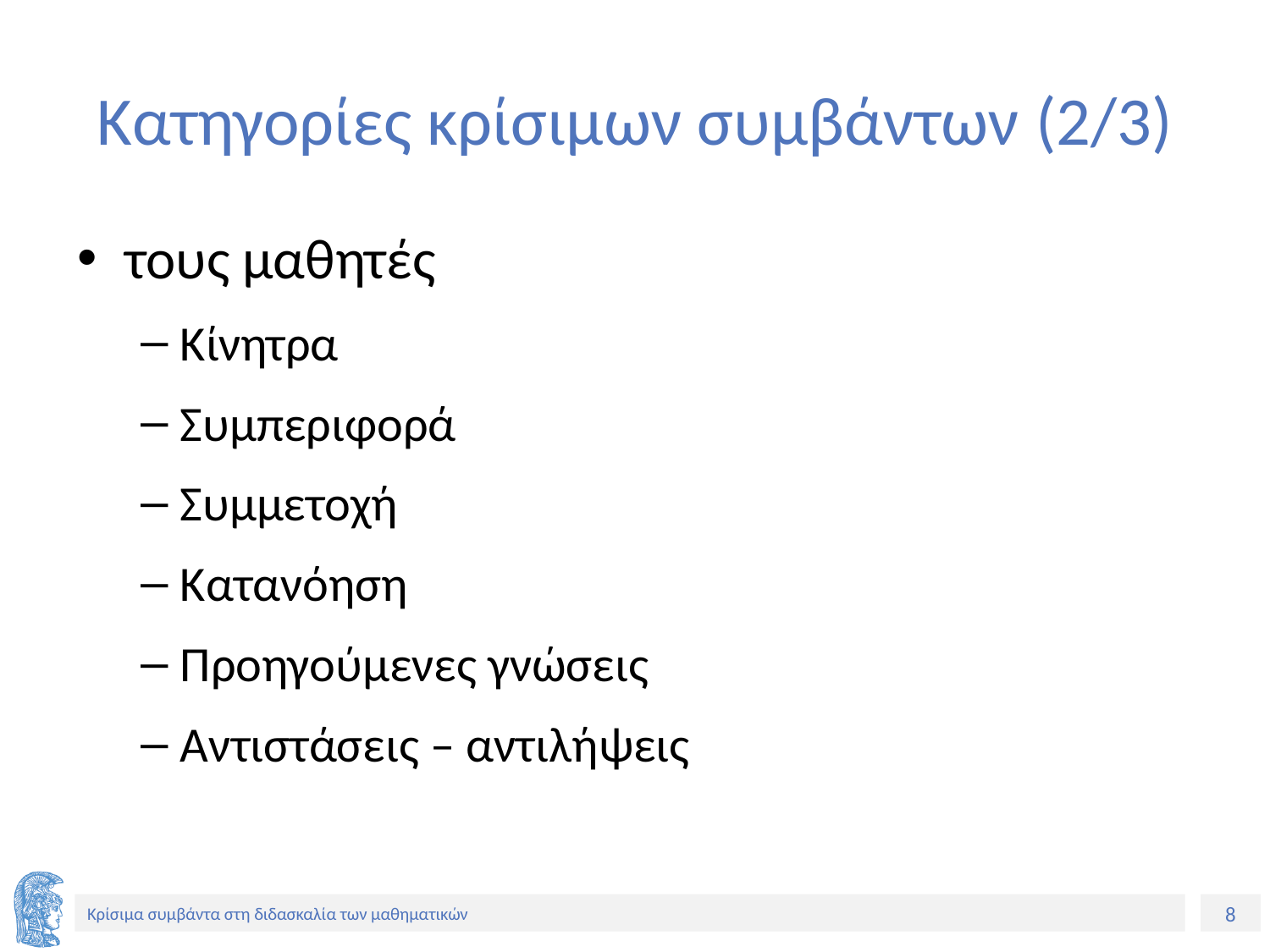

# Κατηγορίες κρίσιμων συμβάντων (2/3)
τους μαθητές
Κίνητρα
Συμπεριφορά
Συμμετοχή
Κατανόηση
Προηγούμενες γνώσεις
Αντιστάσεις – αντιλήψεις